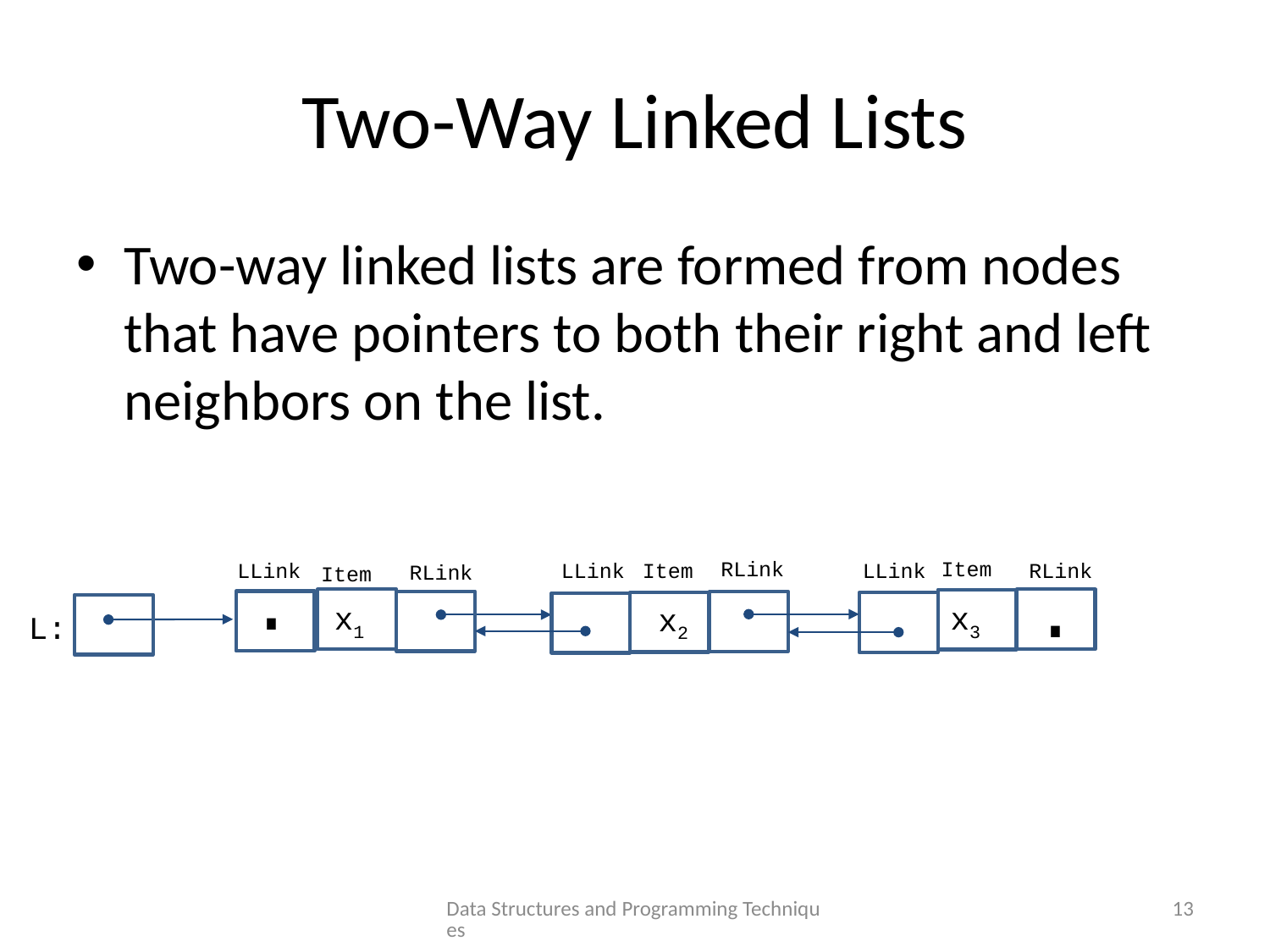

# Two-Way Linked Lists
Two-way linked lists are formed from nodes that have pointers to both their right and left neighbors on the list.
.
Item
RLink
LLink
RLink
LLink
Item
LLink
RLink
.
Item

x3
x1

x2

L:
Data Structures and Programming Techniques
13